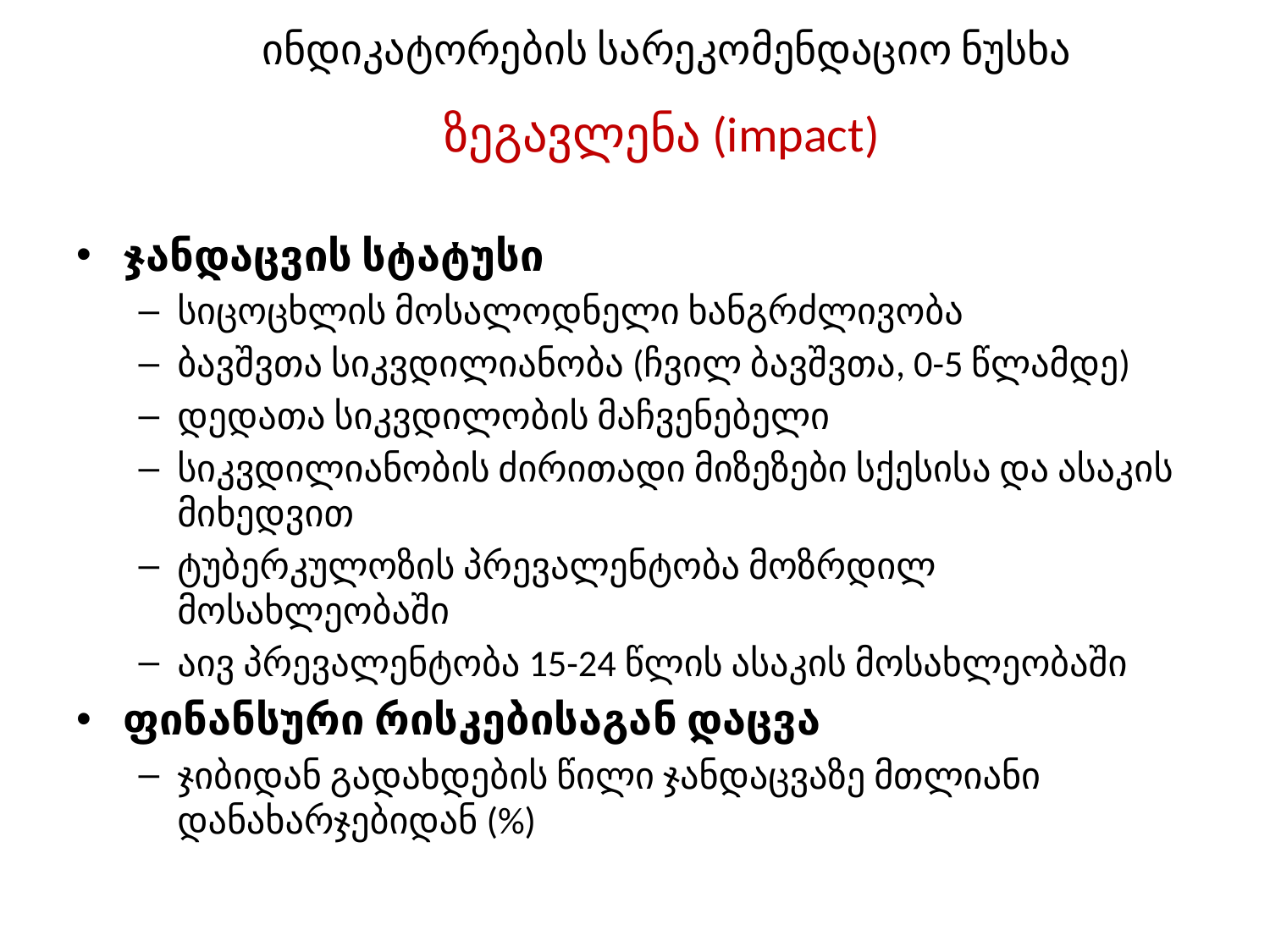

# ინდიკატორების სარეკომენდაციო ნუსხა ზეგავლენა (impact)
ჯანდაცვის სტატუსი
სიცოცხლის მოსალოდნელი ხანგრძლივობა
ბავშვთა სიკვდილიანობა (ჩვილ ბავშვთა, 0-5 წლამდე)
დედათა სიკვდილობის მაჩვენებელი
სიკვდილიანობის ძირითადი მიზეზები სქესისა და ასაკის მიხედვით
ტუბერკულოზის პრევალენტობა მოზრდილ მოსახლეობაში
აივ პრევალენტობა 15-24 წლის ასაკის მოსახლეობაში
ფინანსური რისკებისაგან დაცვა
ჯიბიდან გადახდების წილი ჯანდაცვაზე მთლიანი დანახარჯებიდან (%)